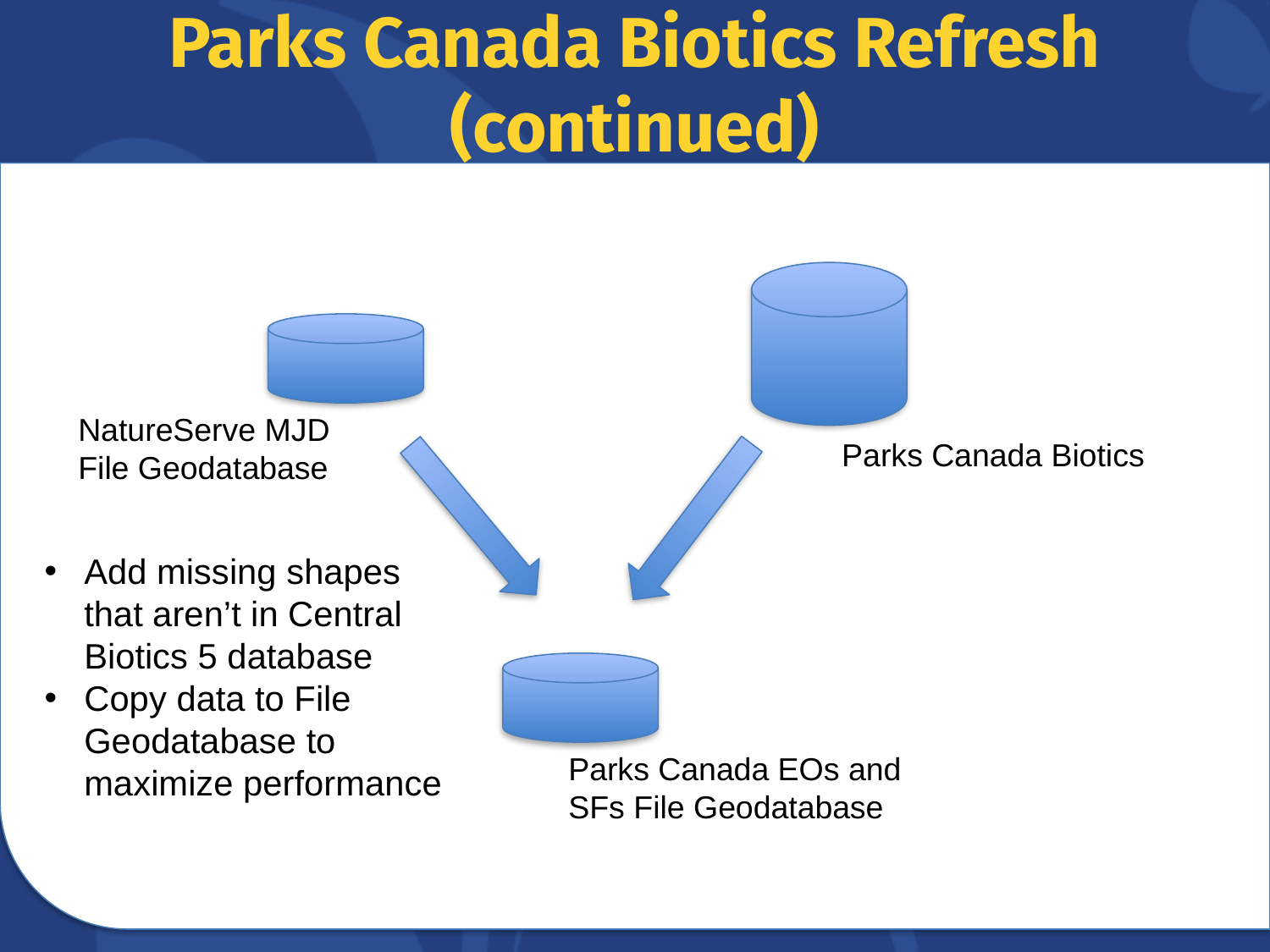

# Parks Canada Biotics Refresh (continued)

NatureServe MJD File Geodatabase

Parks Canada Biotics
Add missing shapes that aren’t in Central Biotics 5 database
Copy data to File Geodatabase to maximize performance

Parks Canada EOs and SFs File Geodatabase